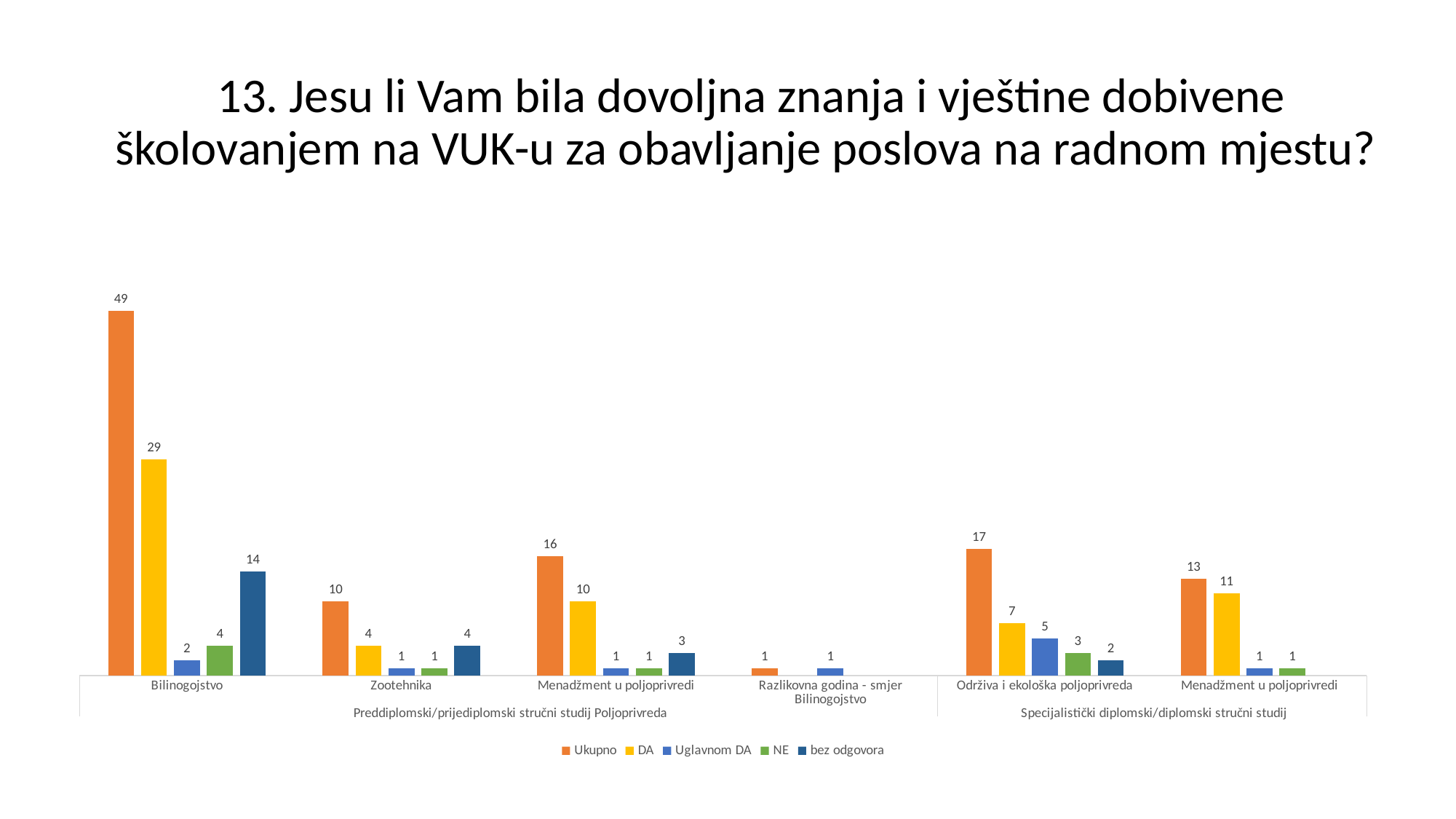

# 13. Jesu li Vam bila dovoljna znanja i vještine dobivene školovanjem na VUK-u za obavljanje poslova na radnom mjestu?

### Chart

| Category | Ukupno | DA | Uglavnom DA | NE | bez odgovora |
|---|---|---|---|---|---|
| Bilinogojstvo | 49.0 | 29.0 | 2.0 | 4.0 | 14.0 |
| Zootehnika | 10.0 | 4.0 | 1.0 | 1.0 | 4.0 |
| Menadžment u poljoprivredi | 16.0 | 10.0 | 1.0 | 1.0 | 3.0 |
| Razlikovna godina - smjer Bilinogojstvo | 1.0 | None | 1.0 | None | None |
| Održiva i ekološka poljoprivreda | 17.0 | 7.0 | 5.0 | 3.0 | 2.0 |
| Menadžment u poljoprivredi | 13.0 | 11.0 | 1.0 | 1.0 | None |